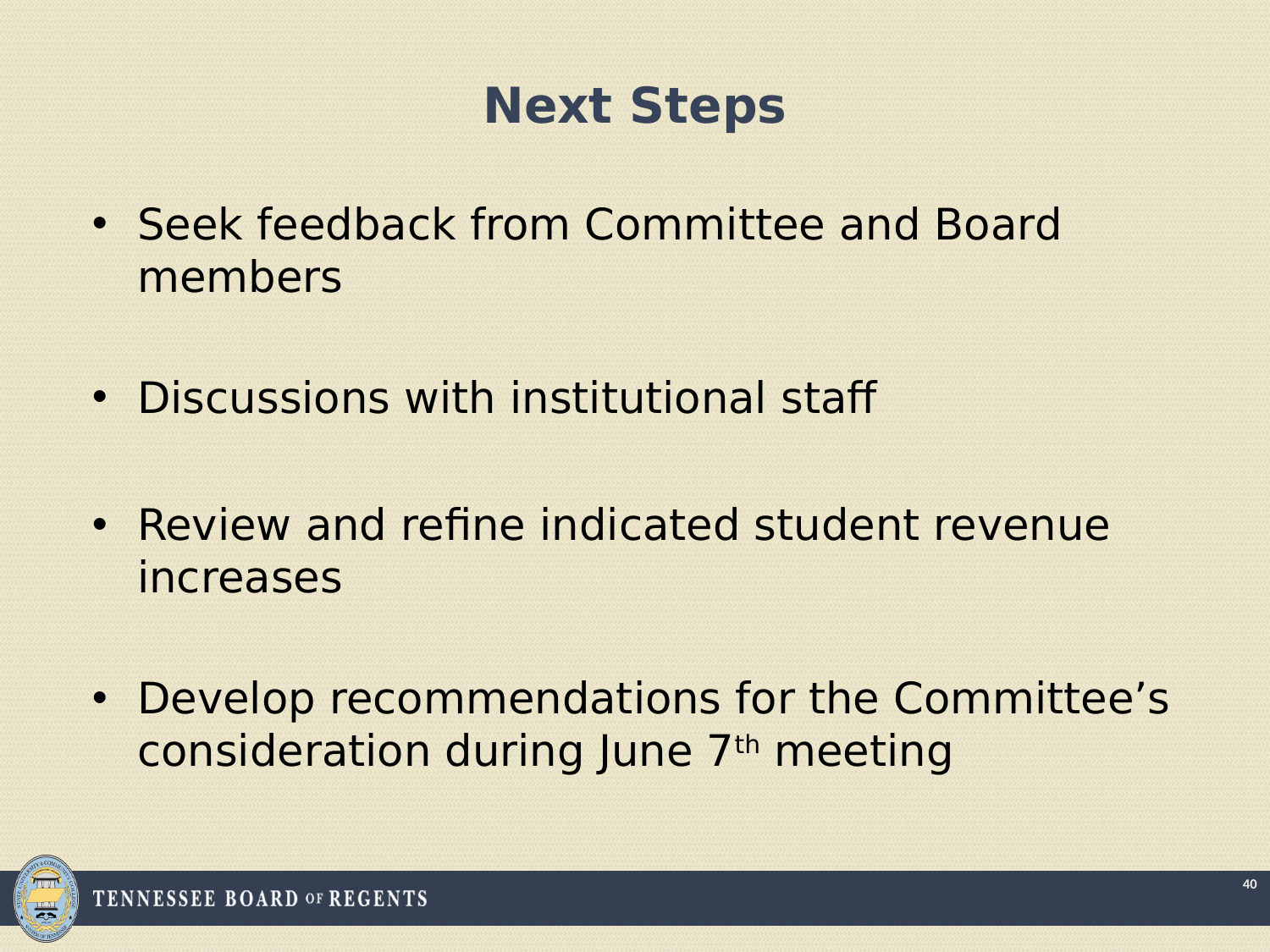

Next Steps
Seek feedback from Committee and Board members

Discussions with institutional staff

Review and refine indicated student revenue increases

Develop recommendations for the Committee’s consideration during June 7th meeting

40